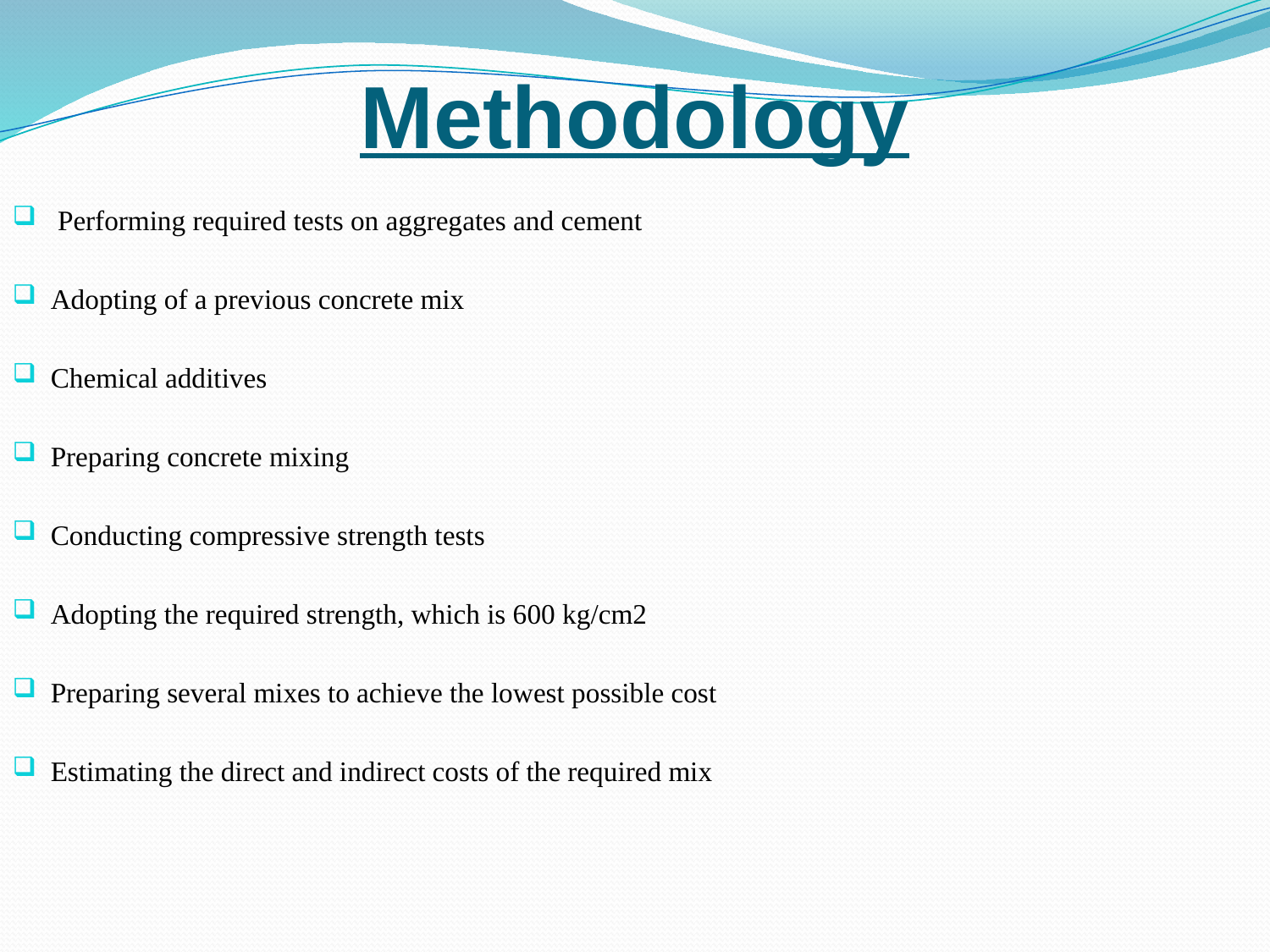

# Methodology
 Performing required tests on aggregates and cement

Adopting of a previous concrete mix

Chemical additives

Preparing concrete mixing

Conducting compressive strength tests

Adopting the required strength, which is 600 kg/cm2

Preparing several mixes to achieve the lowest possible cost

Estimating the direct and indirect costs of the required mix
3